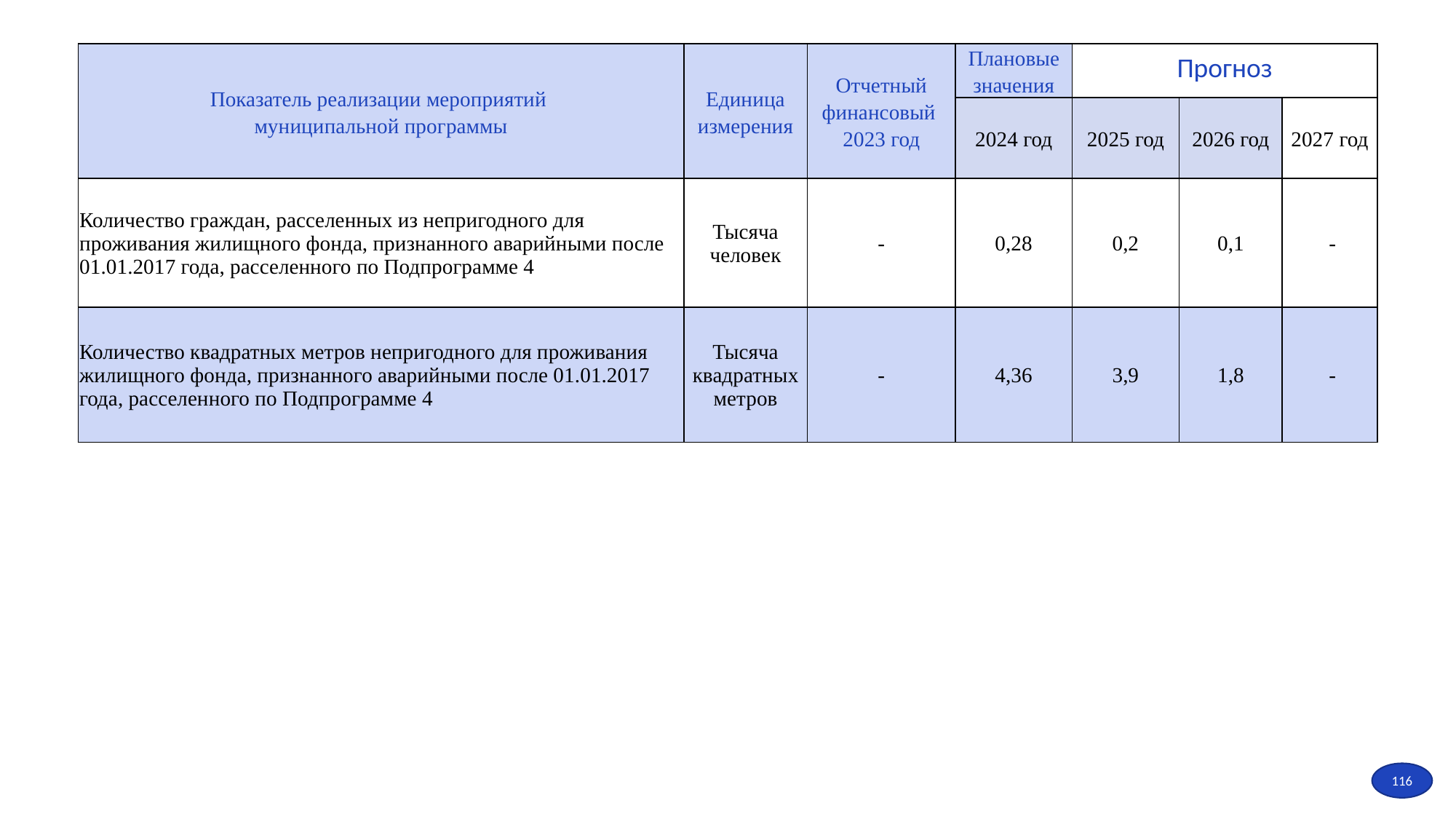

| Показатель реализации мероприятий муниципальной программы | Единица измерения | Отчетный финансовый 2023 год | Плановые значения | Прогноз |  |  |
| --- | --- | --- | --- | --- | --- | --- |
|  |  |  | 2024 год | 2025 год | 2026 год | 2027 год |
| Количество граждан, расселенных из непригодного для проживания жилищного фонда, признанного аварийными после 01.01.2017 года, расселенного по Подпрограмме 4 | Тысяча человек | - | 0,28 | 0,2 | 0,1 | - |
| Количество квадратных метров непригодного для проживания жилищного фонда, признанного аварийными после 01.01.2017 года, расселенного по Подпрограмме 4 | Тысяча квадратных метров | - | 4,36 | 3,9 | 1,8 | - |
116